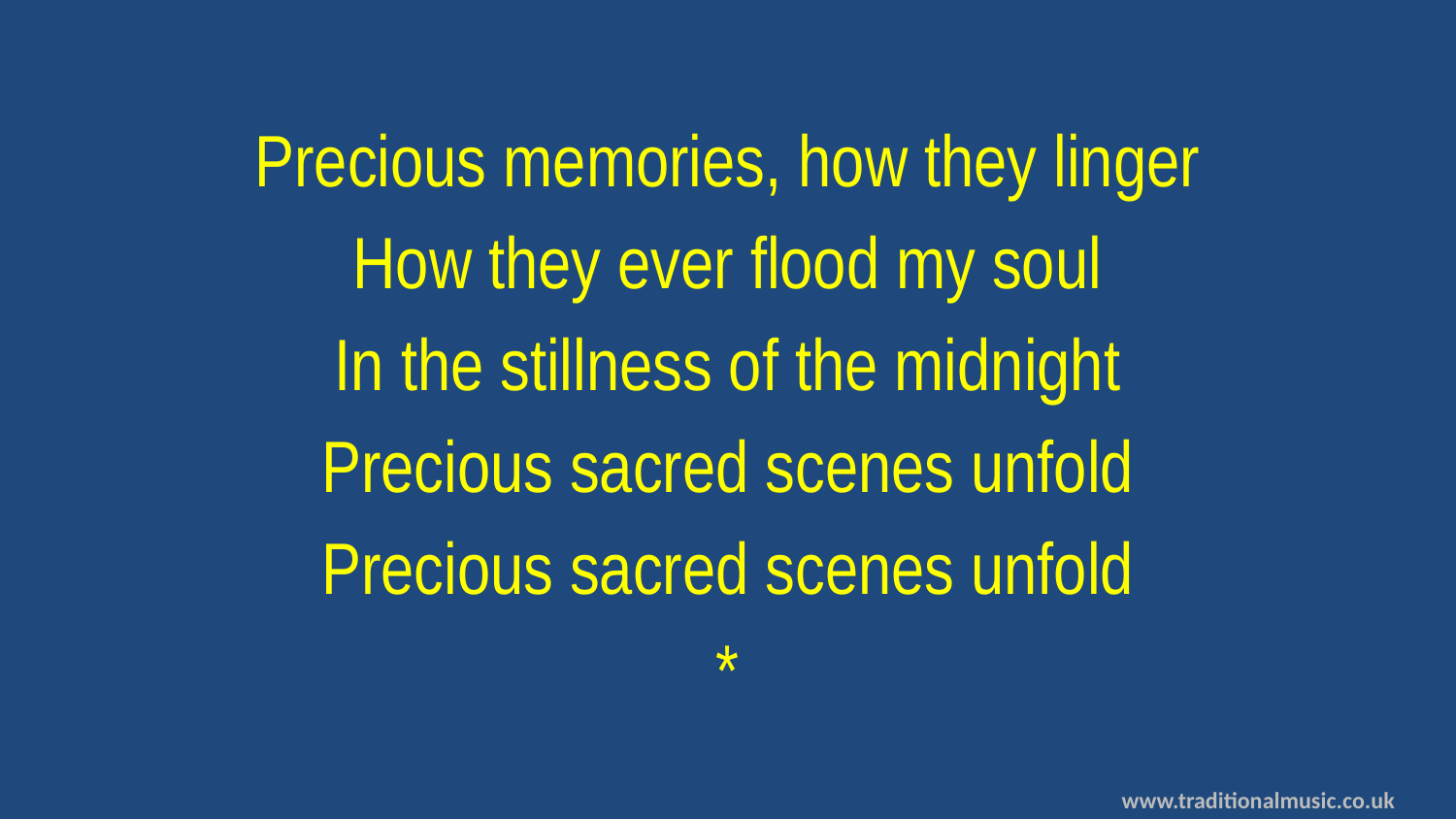

Precious memories, how they linger
How they ever flood my soul
In the stillness of the midnight
Precious sacred scenes unfold
Precious sacred scenes unfold
*